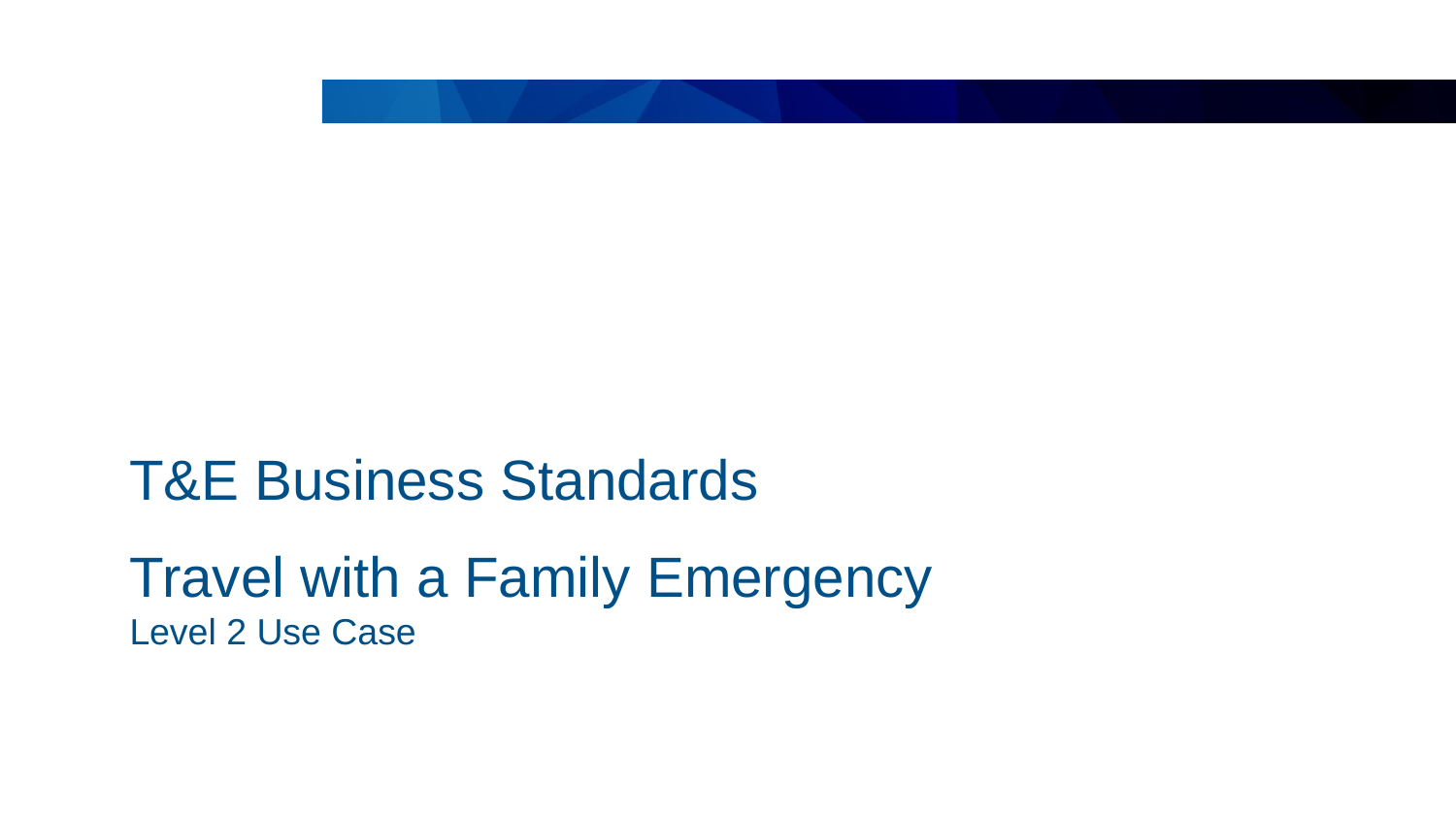

T&E Business Standards
# Travel with a Family Emergency
Level 2 Use Case
2